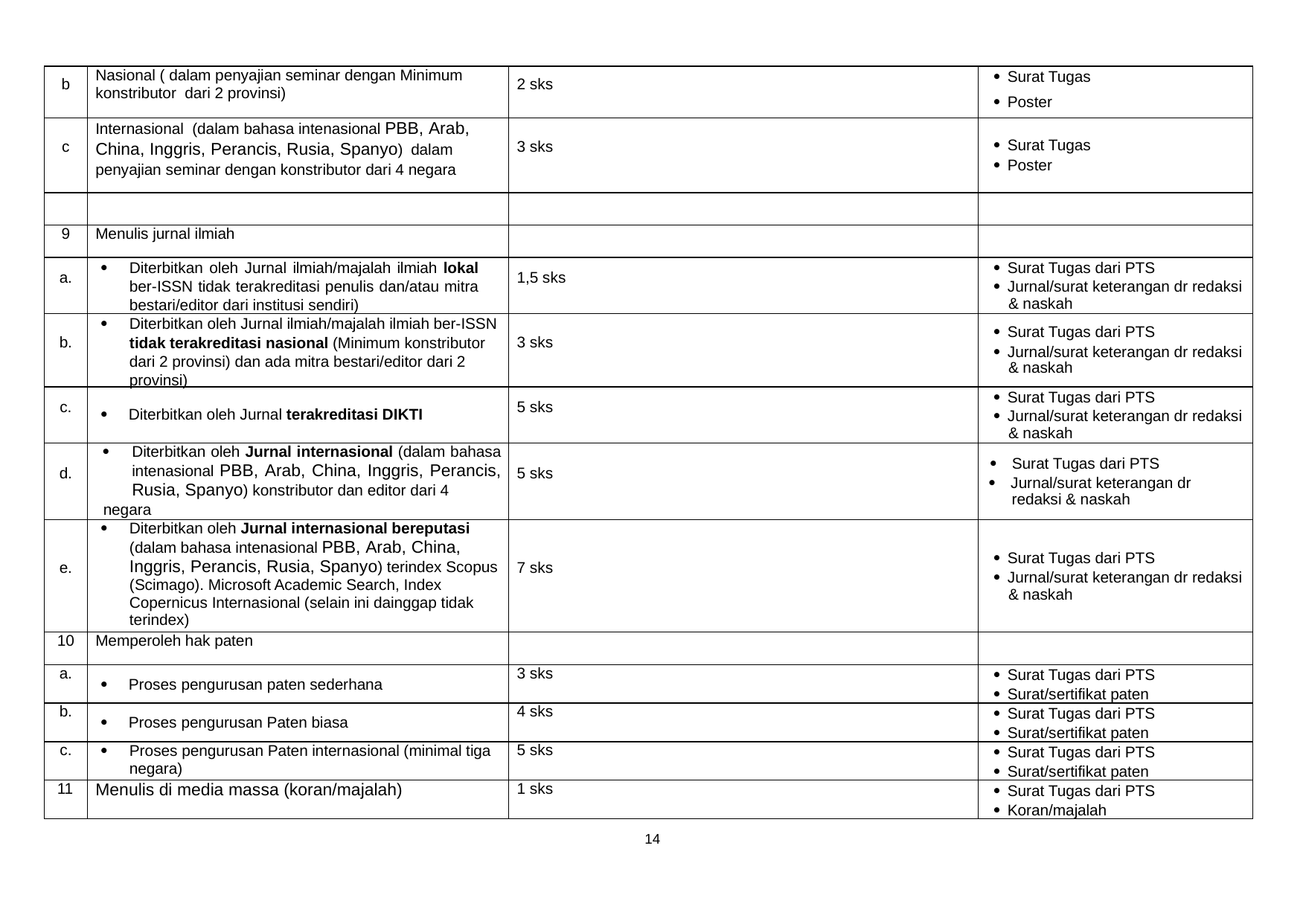

b
Nasional ( dalam penyajian seminar dengan Minimum konstributor dari 2 provinsi)

2 sks
• Surat Tugas

• Poster

c
Internasional  (dalam bahasa intenasional PBB, Arab,
China, Inggris, Perancis, Rusia, Spanyo) dalam
penyajian seminar dengan konstributor dari 4 negara

3 sks

• Surat Tugas

• Poster

9
Menulis jurnal ilmiah

a.
•	Diterbitkan oleh Jurnal ilmiah/majalah ilmiah lokal ber-ISSN tidak terakreditasi penulis dan/atau mitra bestari/editor dari institusi sendiri)

1,5 sks
• Surat Tugas dari PTS
& naskah

• Jurnal/surat keterangan dr redaksi

b.
•	Diterbitkan oleh Jurnal ilmiah/majalah ilmiah ber-ISSN tidak terakreditasi nasional (Minimum konstributor dari 2 provinsi) dan ada mitra bestari/editor dari 2 provinsi)

3 sks

• Surat Tugas dari PTS
& naskah

• Jurnal/surat keterangan dr redaksi

c.

•     Diterbitkan oleh Jurnal terakreditasi DIKTI

5 sks
• Surat Tugas dari PTS
& naskah

• Jurnal/surat keterangan dr redaksi

d.
•	Diterbitkan oleh Jurnal internasional (dalam bahasa intenasional PBB, Arab, China, Inggris, Perancis, Rusia, Spanyo) konstributor dan editor dari 4
negara

5 sks

•   Surat Tugas dari PTS
redaksi & naskah

•   Jurnal/surat keterangan dr

e.
•	Diterbitkan oleh Jurnal internasional bereputasi (dalam bahasa intenasional PBB, Arab, China, Inggris, Perancis, Rusia, Spanyo) terindex Scopus (Scimago). Microsoft Academic Search, Index Copernicus Internasional (selain ini dainggap tidak terindex)

7 sks

• Surat Tugas dari PTS
& naskah

• Jurnal/surat keterangan dr redaksi

10
Memperoleh hak paten

a.

•     Proses pengurusan paten sederhana
3 sks
• Surat Tugas dari PTS

• Surat/sertifikat paten

b.

•     Proses pengurusan Paten biasa
4 sks
• Surat Tugas dari PTS

• Surat/sertifikat paten

c.
•	Proses pengurusan Paten internasional (minimal tiga negara)
5 sks
• Surat Tugas dari PTS
• Surat/sertifikat paten

11
Menulis di media massa (koran/majalah)
1 sks
• Surat Tugas dari PTS
• Koran/majalah

14